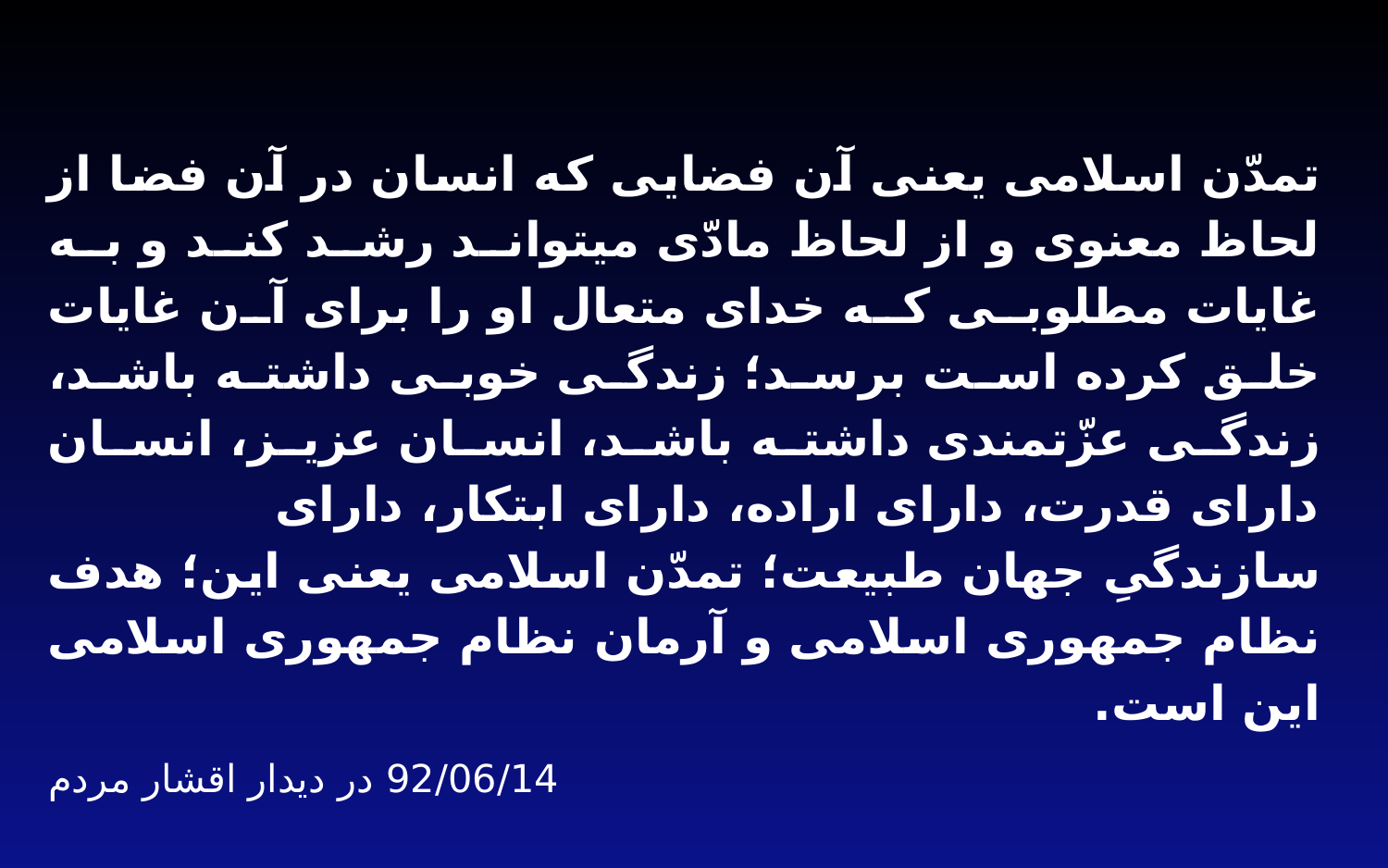

تمدّن اسلامی یعنی آن فضایی كه انسان در آن فضا از لحاظ معنوی و از لحاظ مادّی میتواند رشد كند و به غایات مطلوبی كه خدای متعال او را برای آن غایات خلق كرده است برسد؛ زندگی خوبی داشته باشد، زندگی عزّتمندی داشته باشد، انسان عزیز، انسان دارای قدرت، دارای اراده، دارای ابتكار، دارای سازندگیِ جهان طبیعت؛ تمدّن اسلامی یعنی این؛ هدف نظام جمهوری اسلامی و آرمان نظام جمهوری اسلامی این است.
92/06/14 در دیدار اقشار مردم